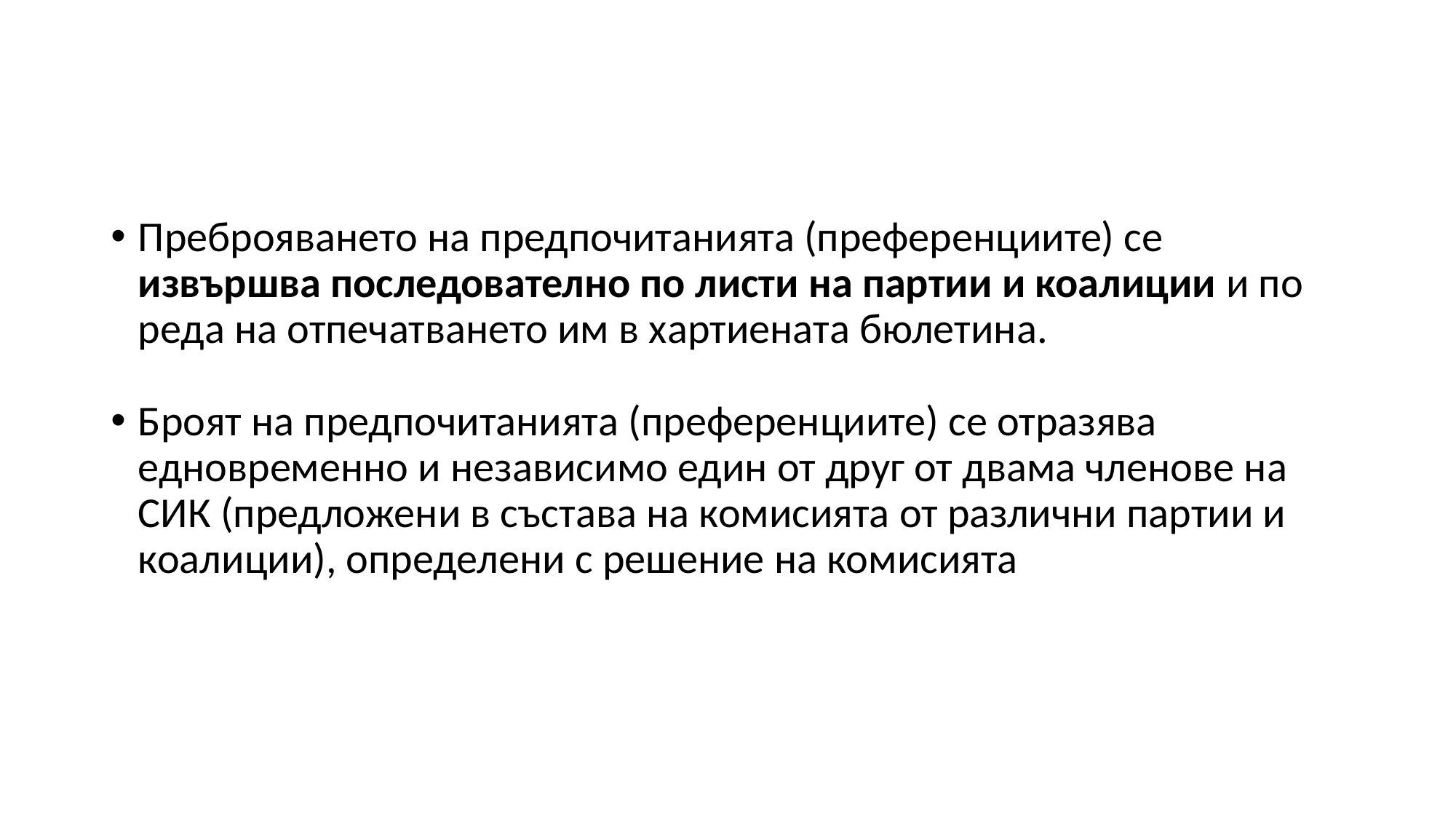

Преброяването на предпочитанията (преференциите) се извършва последователно по листи на партии и коалиции и по реда на отпечатването им в хартиената бюлетина.

Броят на предпочитанията (преференциите) се отразява едновременно и независимо един от друг от двама членове на СИК (предложени в състава на комисията от различни партии и коалиции), определени с решение на комисията